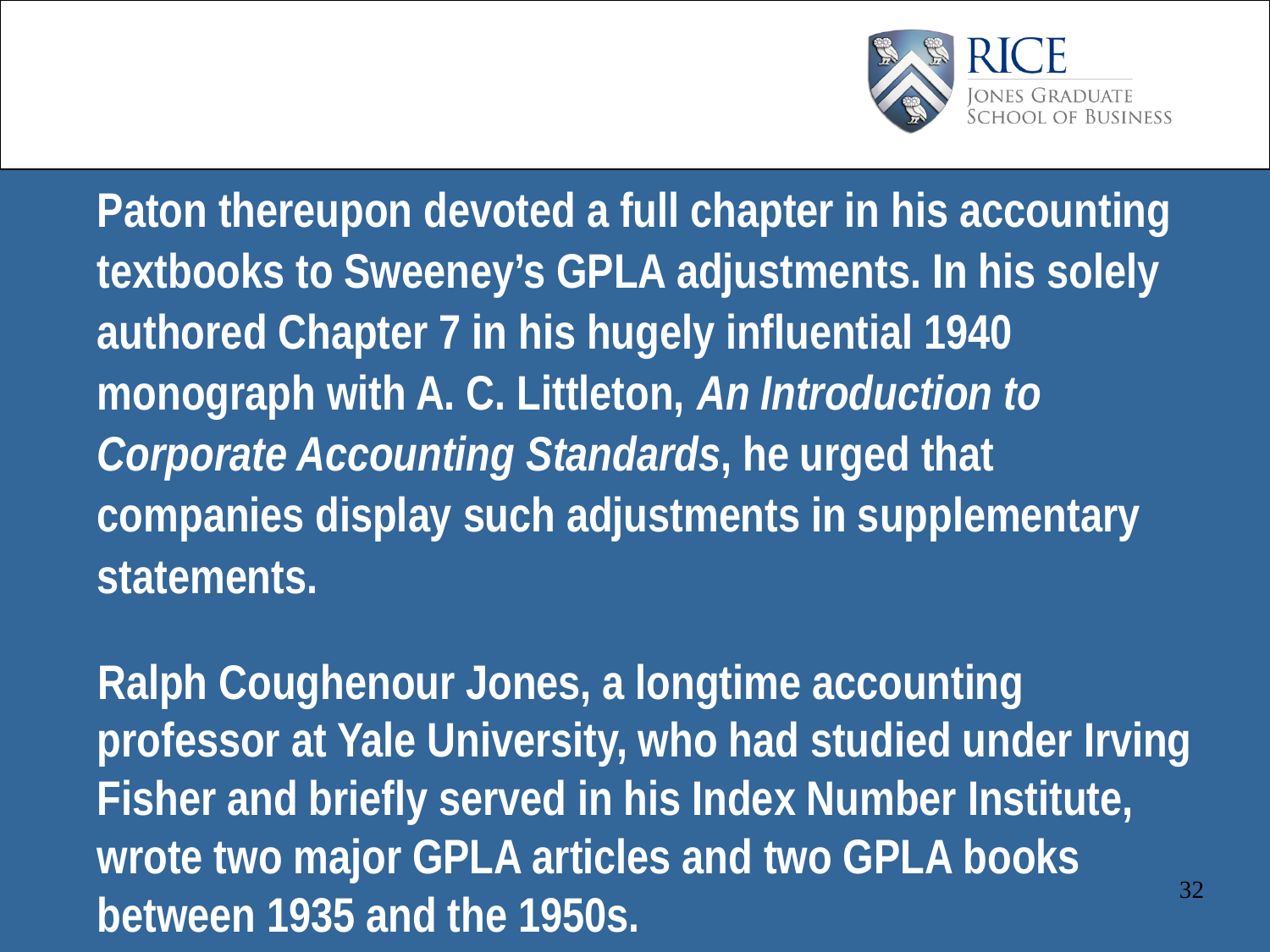

Paton thereupon devoted a full chapter in his accounting textbooks to Sweeney’s GPLA adjustments. In his solely authored Chapter 7 in his hugely influential 1940 monograph with A. C. Littleton, An Introduction to Corporate Accounting Standards, he urged that companies display such adjustments in supplementary statements.

Ralph Coughenour Jones, a longtime accounting professor at Yale University, who had studied under Irving Fisher and briefly served in his Index Number Institute, wrote two major GPLA articles and two GPLA books between 1935 and the 1950s.

32